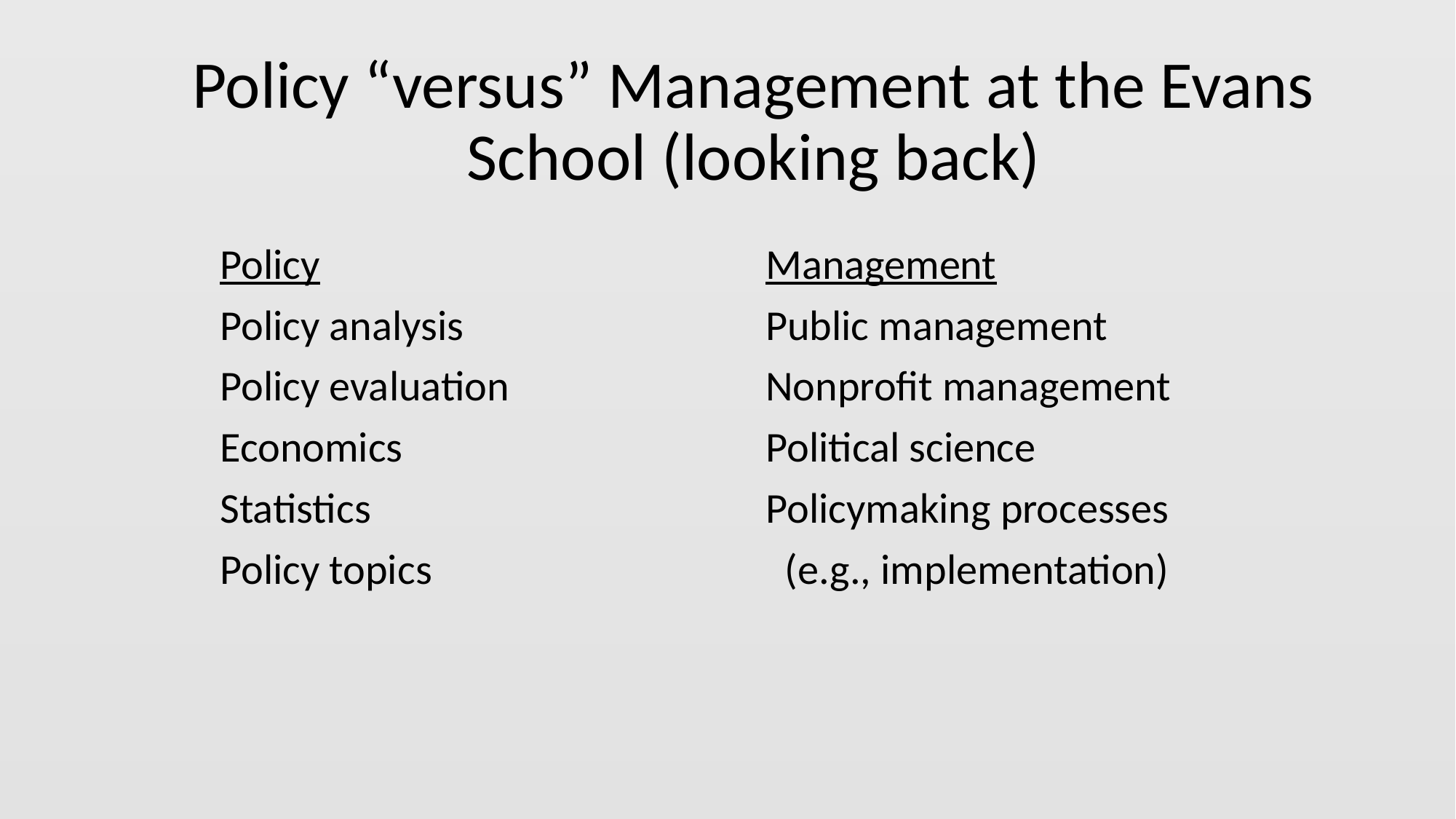

# Policy “versus” Management at the Evans School (looking back)
	Policy					Management
	Policy analysis			Public management
	Policy evaluation			Nonprofit management
	Economics				Political science
	Statistics				Policymaking processes
	Policy topics				  (e.g., implementation)